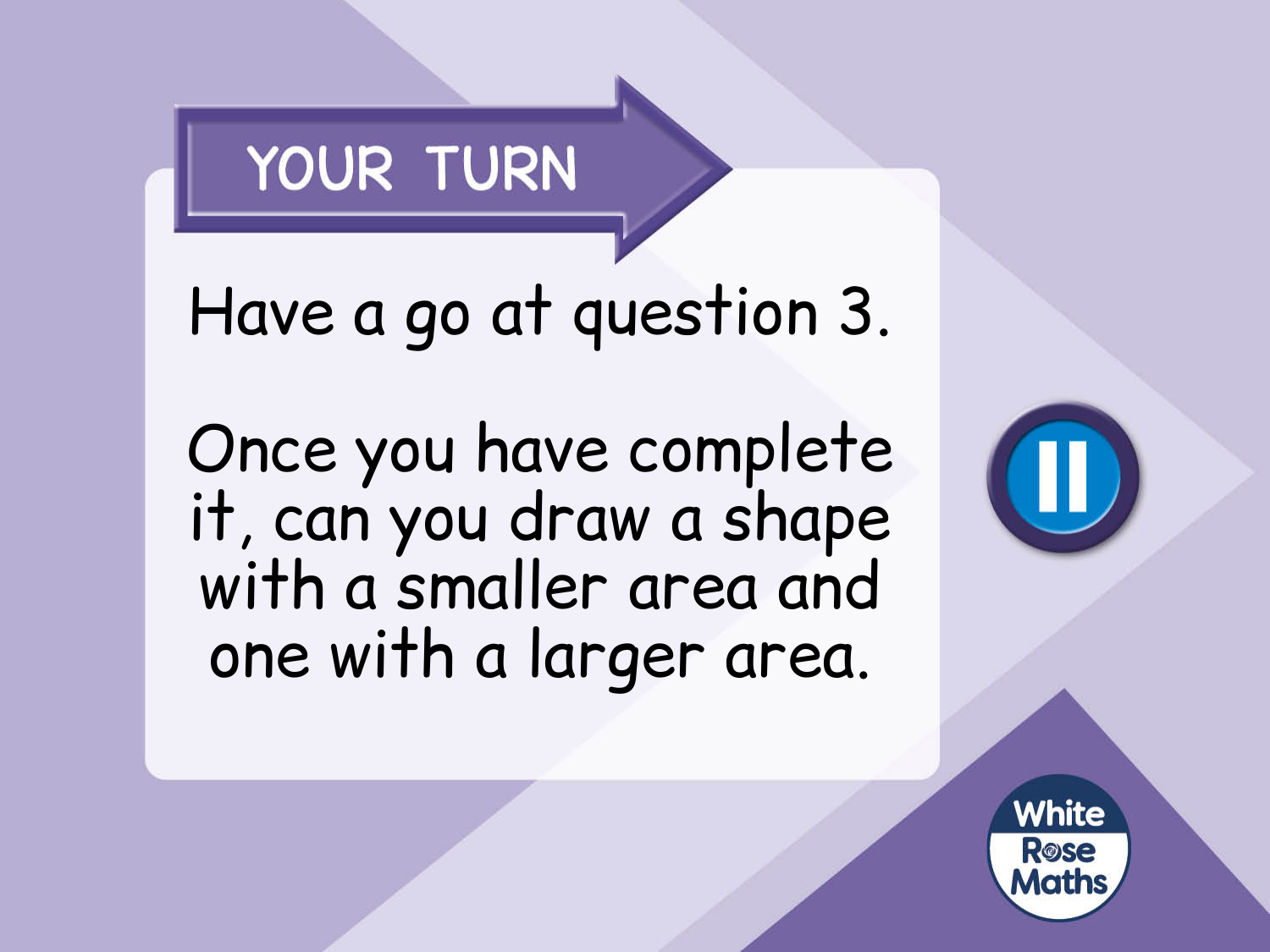

# Have a go at question 3. Once you have complete it, can you draw a shape with a smaller area and one with a larger area.